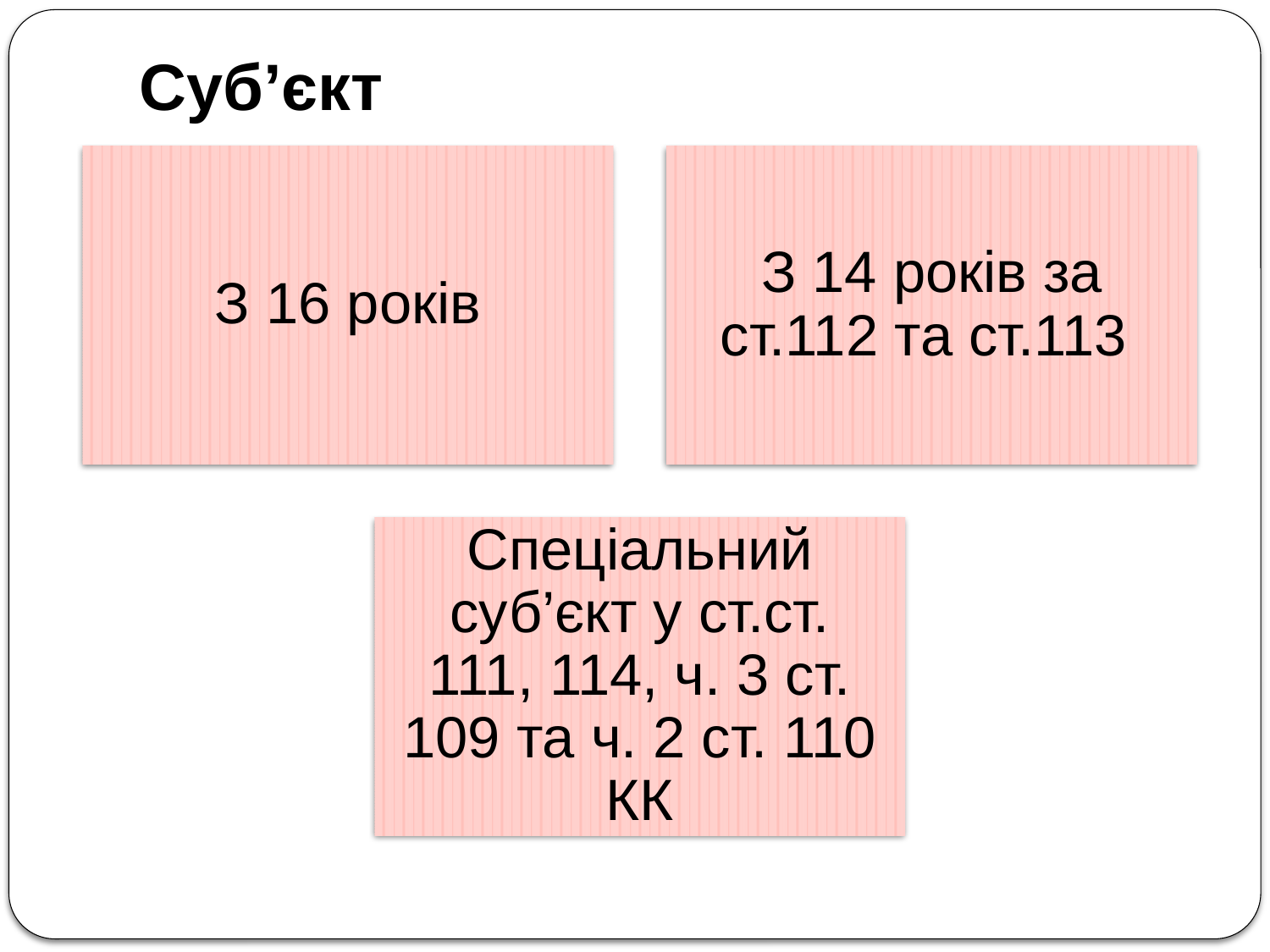

# Суб’єкт
З 16 років
З 14 років за ст.112 та ст.113
Спеціальний суб’єкт у ст.ст. 111, 114, ч. 3 ст. 109 та ч. 2 ст. 110 КК